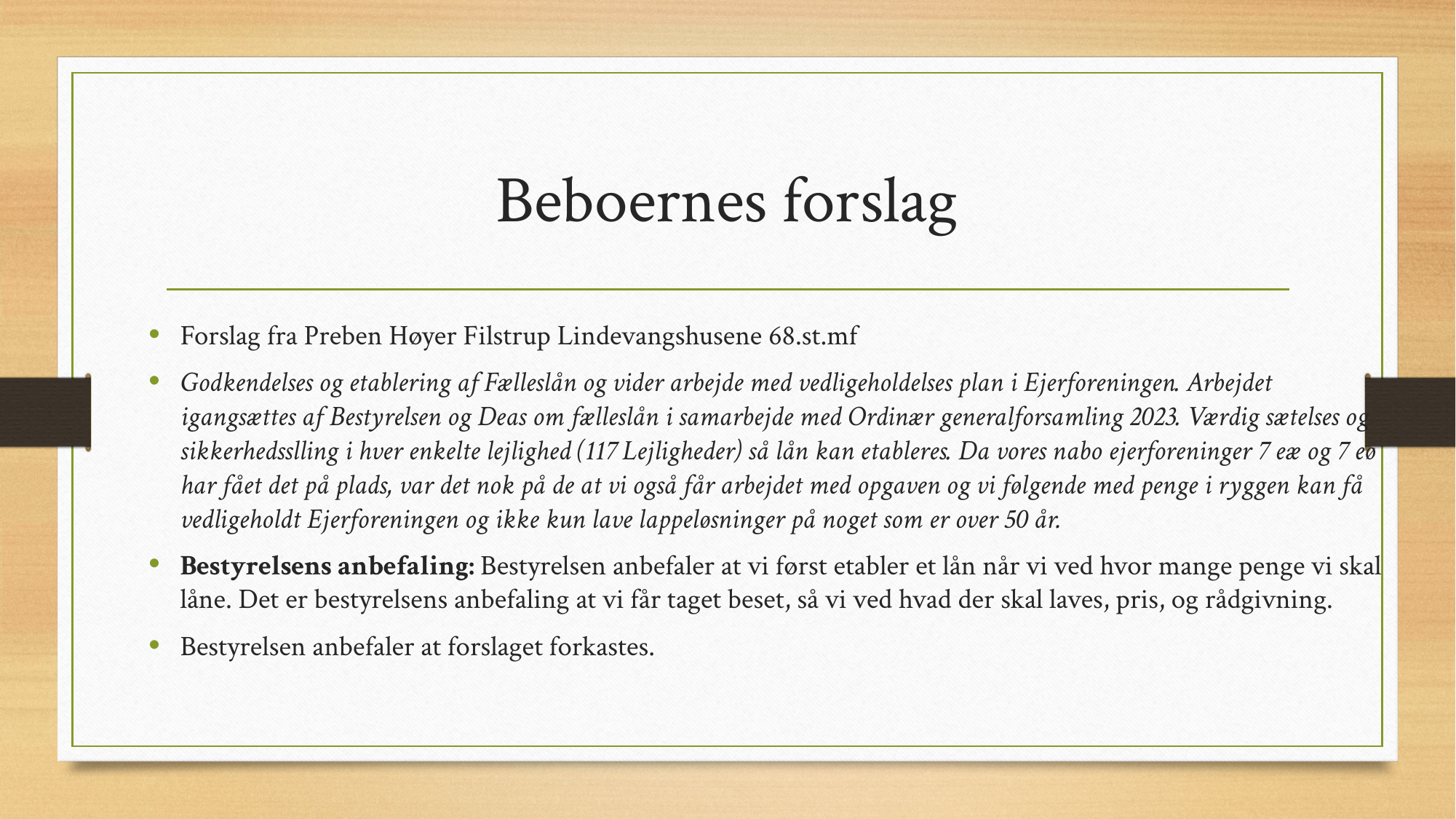

# Beboernes forslag
Forslag fra Preben Høyer Filstrup Lindevangshusene 68.st.mf
Godkendelses og etablering af Fælleslån og vider arbejde med vedligeholdelses plan i Ejerforeningen. Arbejdet igangsættes af Bestyrelsen og Deas om fælleslån i samarbejde med Ordinær generalforsamling 2023. Værdig sætelses og sikkerhedsslling i hver enkelte lejlighed (117 Lejligheder) så lån kan etableres. Da vores nabo ejerforeninger 7 eæ og 7 eø har fået det på plads, var det nok på de at vi også får arbejdet med opgaven og vi følgende med penge i ryggen kan få vedligeholdt Ejerforeningen og ikke kun lave lappeløsninger på noget som er over 50 år.
Bestyrelsens anbefaling: Bestyrelsen anbefaler at vi først etabler et lån når vi ved hvor mange penge vi skal låne. Det er bestyrelsens anbefaling at vi får taget beset, så vi ved hvad der skal laves, pris, og rådgivning.
Bestyrelsen anbefaler at forslaget forkastes.